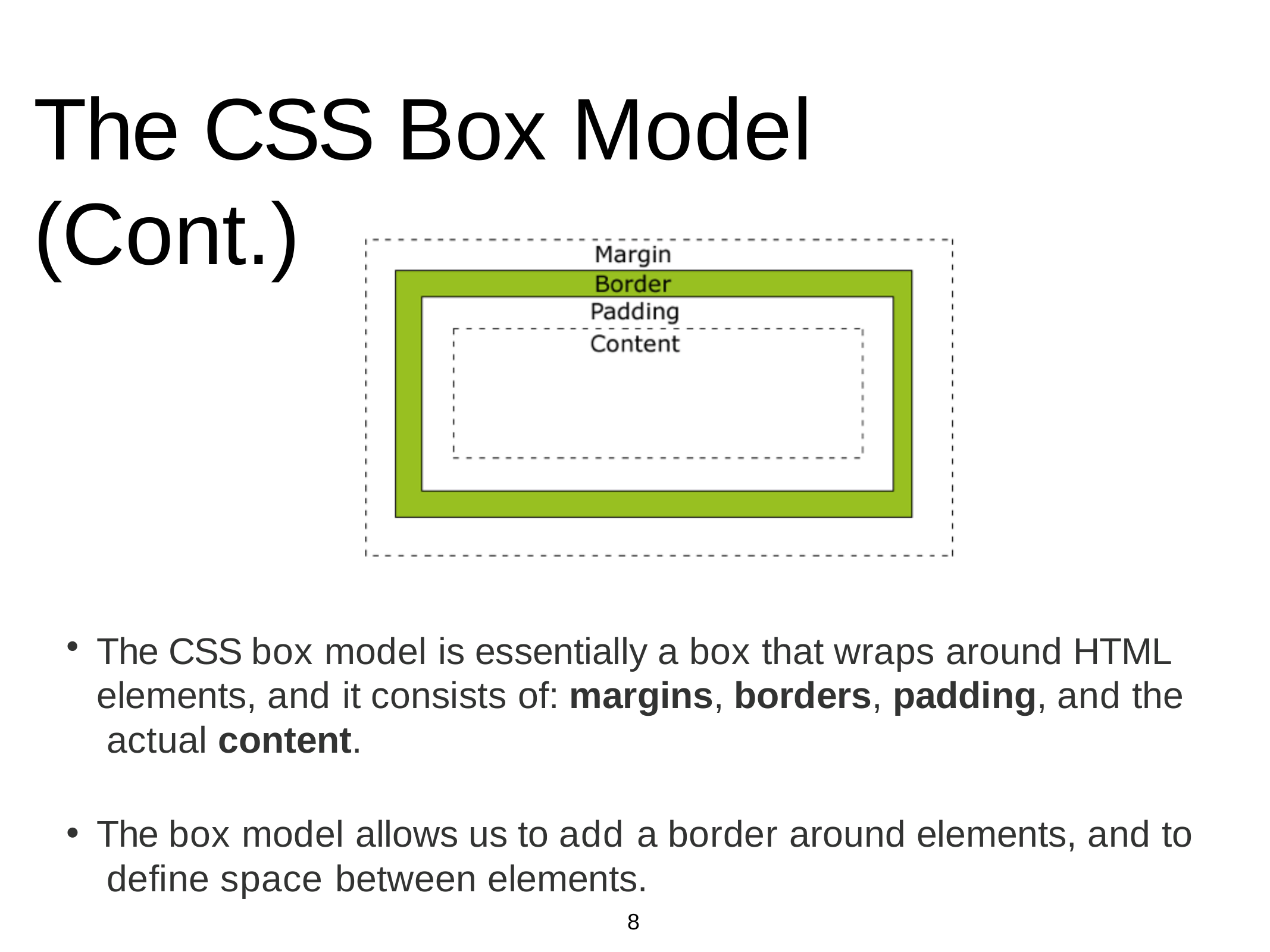

# The CSS Box Model (Cont.)

The CSS box model is essentially a box that wraps around HTML  elements, and it consists of: margins, borders, padding, and the  actual content.

The box model allows us to add a border around elements, and to  define space between elements.
8